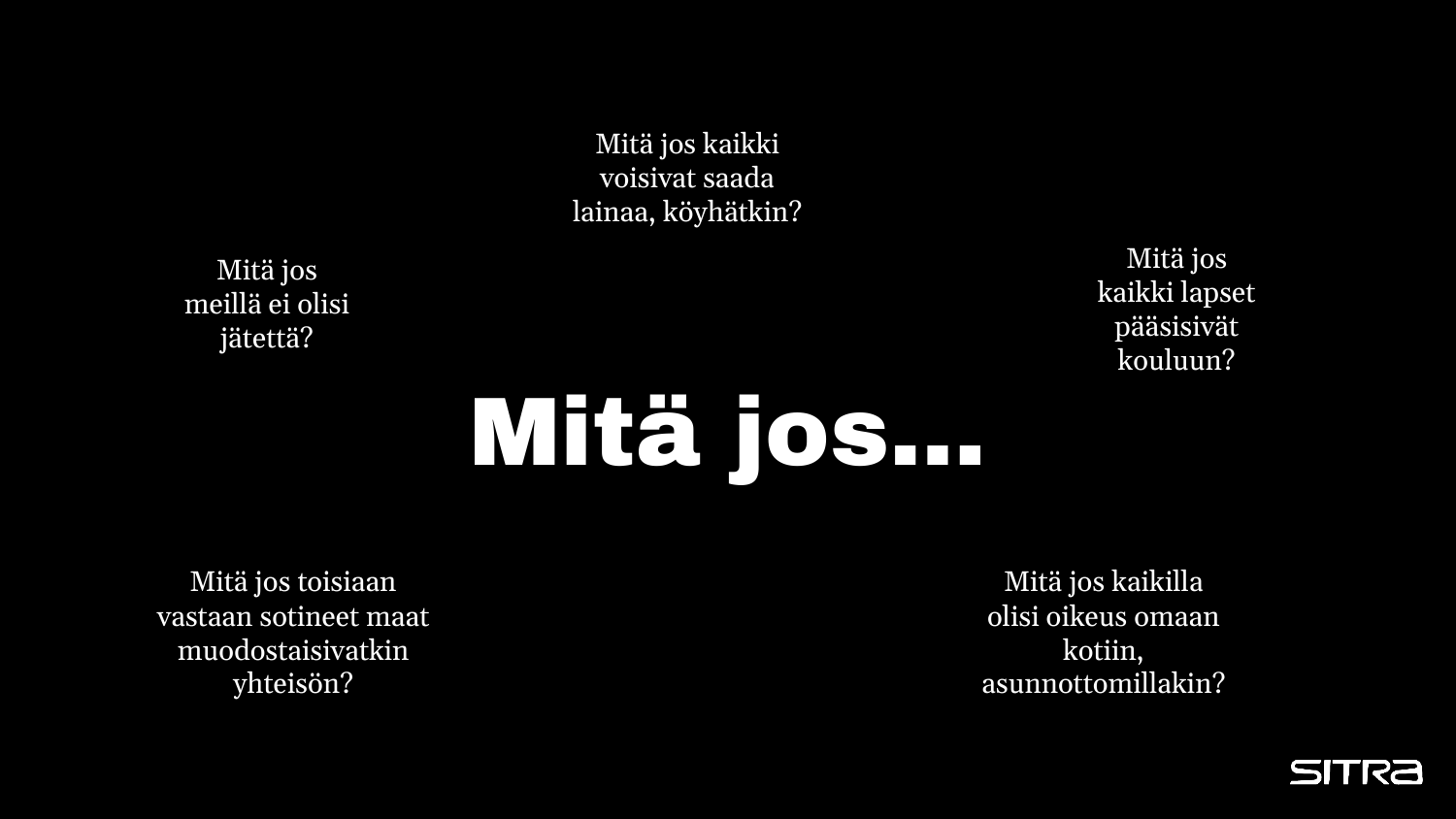

Mitä jos kaikki voisivat saada lainaa, köyhätkin?
Mitä jos kaikki lapset pääsisivät kouluun?
Mitä jos meillä ei olisi jätettä?
# Mitä jos…
Mitä jos toisiaan vastaan sotineet maat muodostaisivatkin yhteisön?
Mitä jos kaikilla olisi oikeus omaan kotiin, asunnottomillakin?